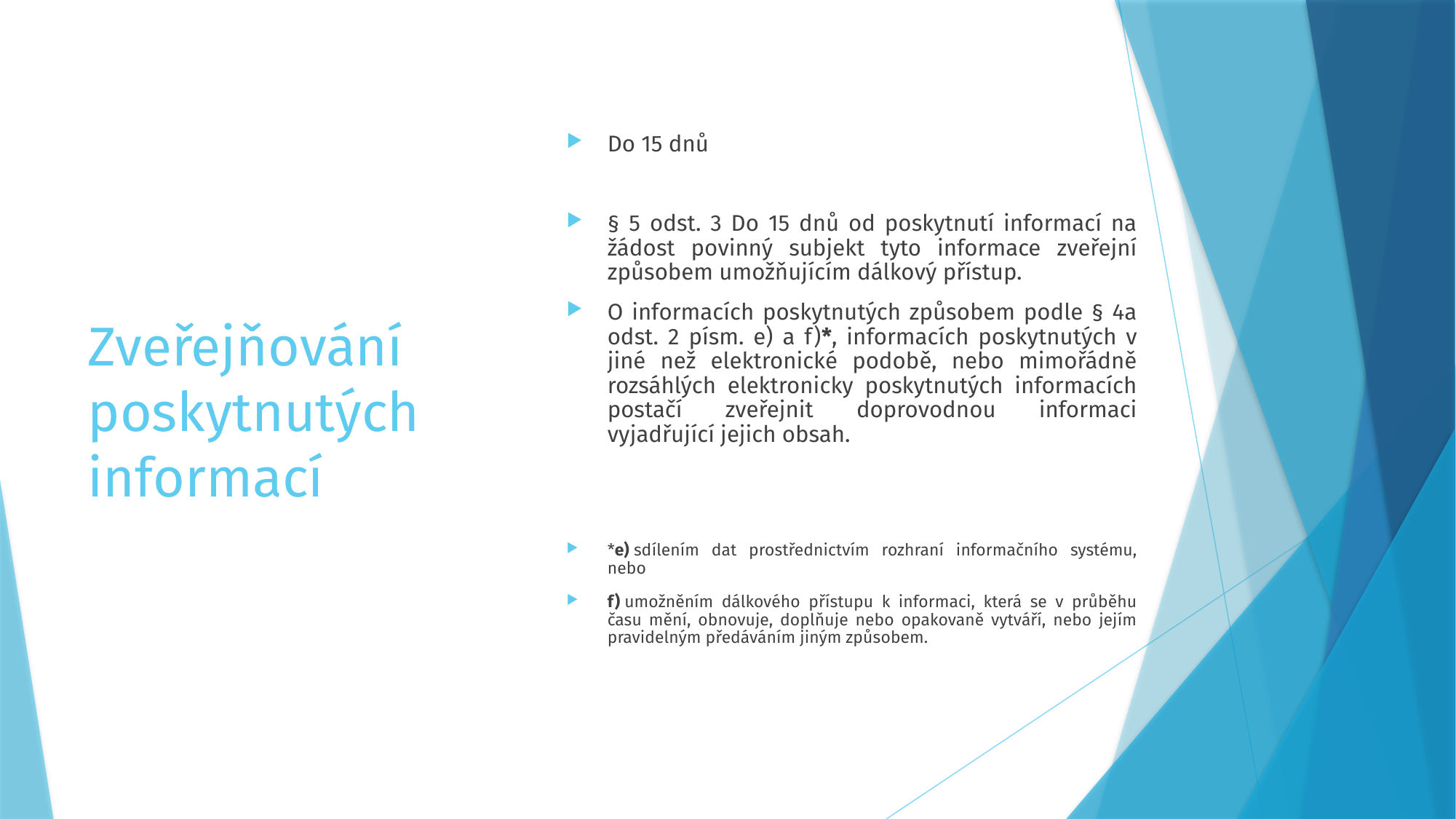

# Zveřejňování poskytnutých informací
Do 15 dnů

§ 5 odst. 3 Do 15 dnů od poskytnutí informací na žádost povinný subjekt tyto informace zveřejní způsobem umožňujícím dálkový přístup.
O informacích poskytnutých způsobem podle § 4a odst. 2 písm. e) a f)*, informacích poskytnutých v jiné než elektronické podobě, nebo mimořádně rozsáhlých elektronicky poskytnutých informacích postačí zveřejnit doprovodnou informaci vyjadřující jejich obsah.

*e) sdílením dat prostřednictvím rozhraní informačního systému, nebo
f) umožněním dálkového přístupu k informaci, která se v průběhu času mění, obnovuje, doplňuje nebo opakovaně vytváří, nebo jejím pravidelným předáváním jiným způsobem.